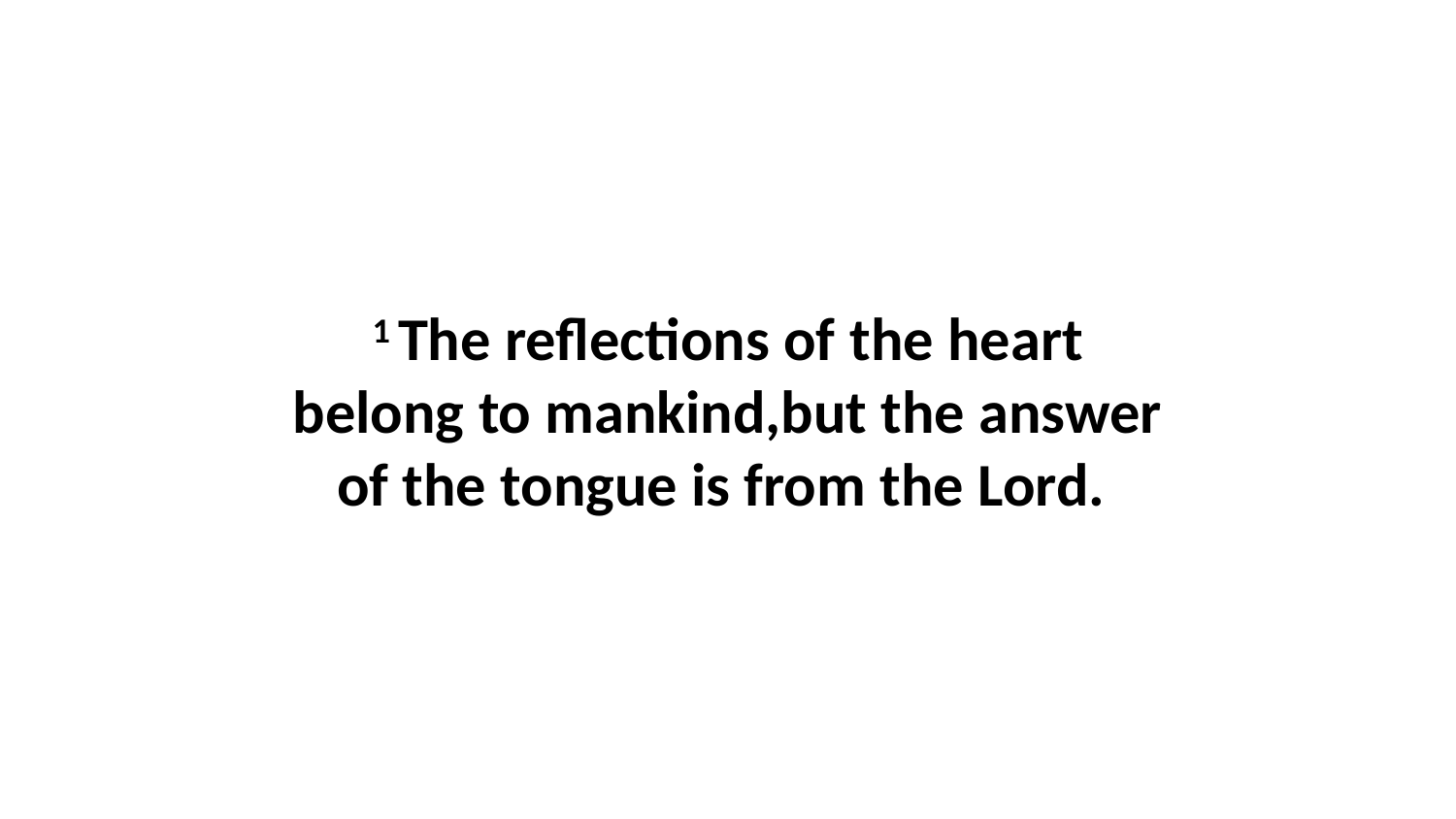

1 The reflections of the heart belong to mankind,but the answer of the tongue is from the Lord.